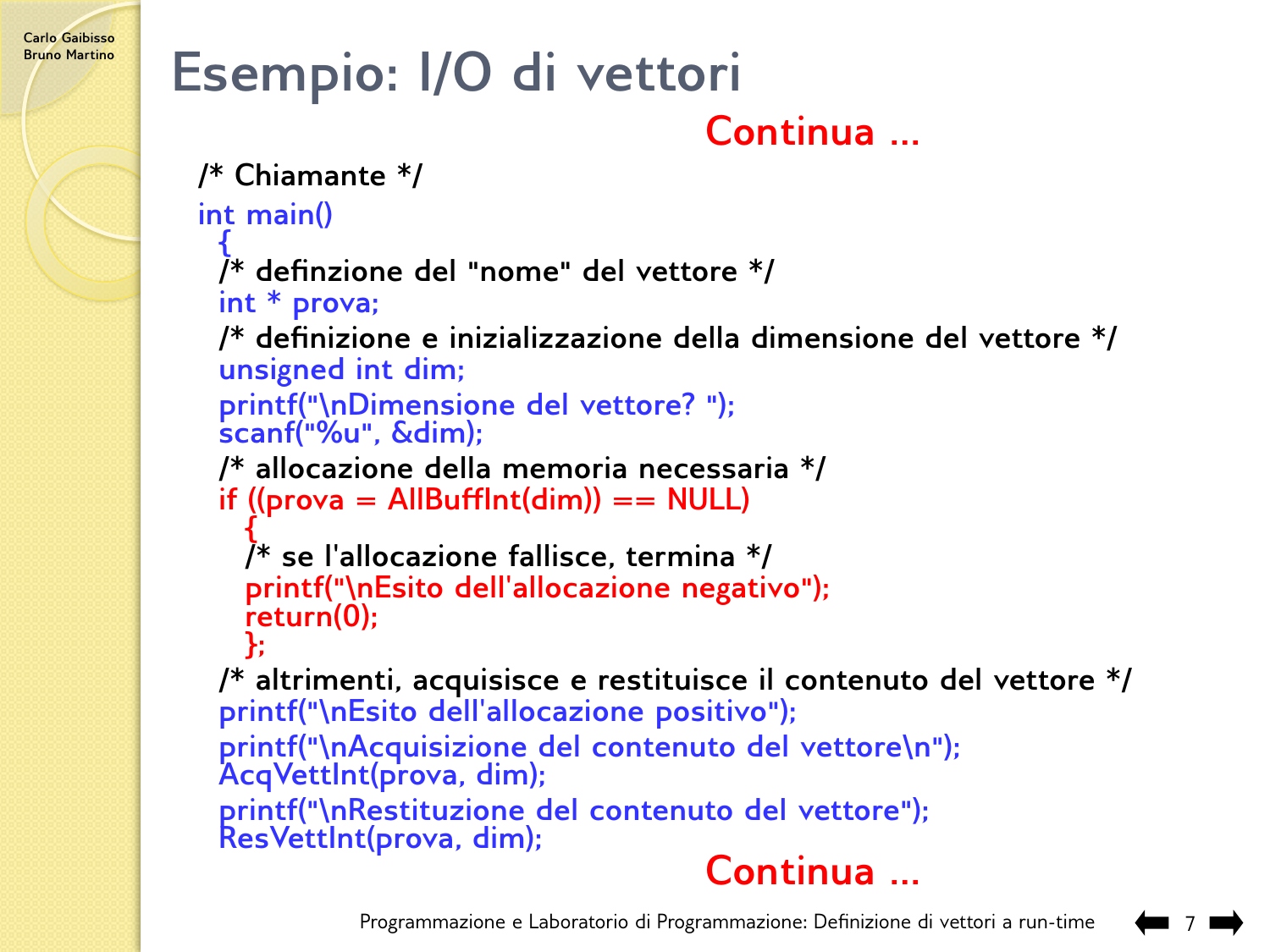

# Esempio: I/O di vettori
						Continua …
/* Chiamante */
int main()
  {
  /* definzione del "nome" del vettore */
  int * prova;
  /* definizione e inizializzazione della dimensione del vettore */
  unsigned int dim;
  printf("\nDimensione del vettore? ");
  scanf("%u", &dim);
  /* allocazione della memoria necessaria */
  if ((prova = AllBuffInt(dim)) == NULL)
	 {
	 /* se l'allocazione fallisce, termina */
	 printf("\nEsito dell'allocazione negativo");
	 return(0);
	 };
  /* altrimenti, acquisisce e restituisce il contenuto del vettore */
  printf("\nEsito dell'allocazione positivo");
  printf("\nAcquisizione del contenuto del vettore\n");
  AcqVettInt(prova, dim);
  printf("\nRestituzione del contenuto del vettore");
  ResVettInt(prova, dim);
						Continua …
Programmazione e Laboratorio di Programmazione: Definizione di vettori a run-time
7